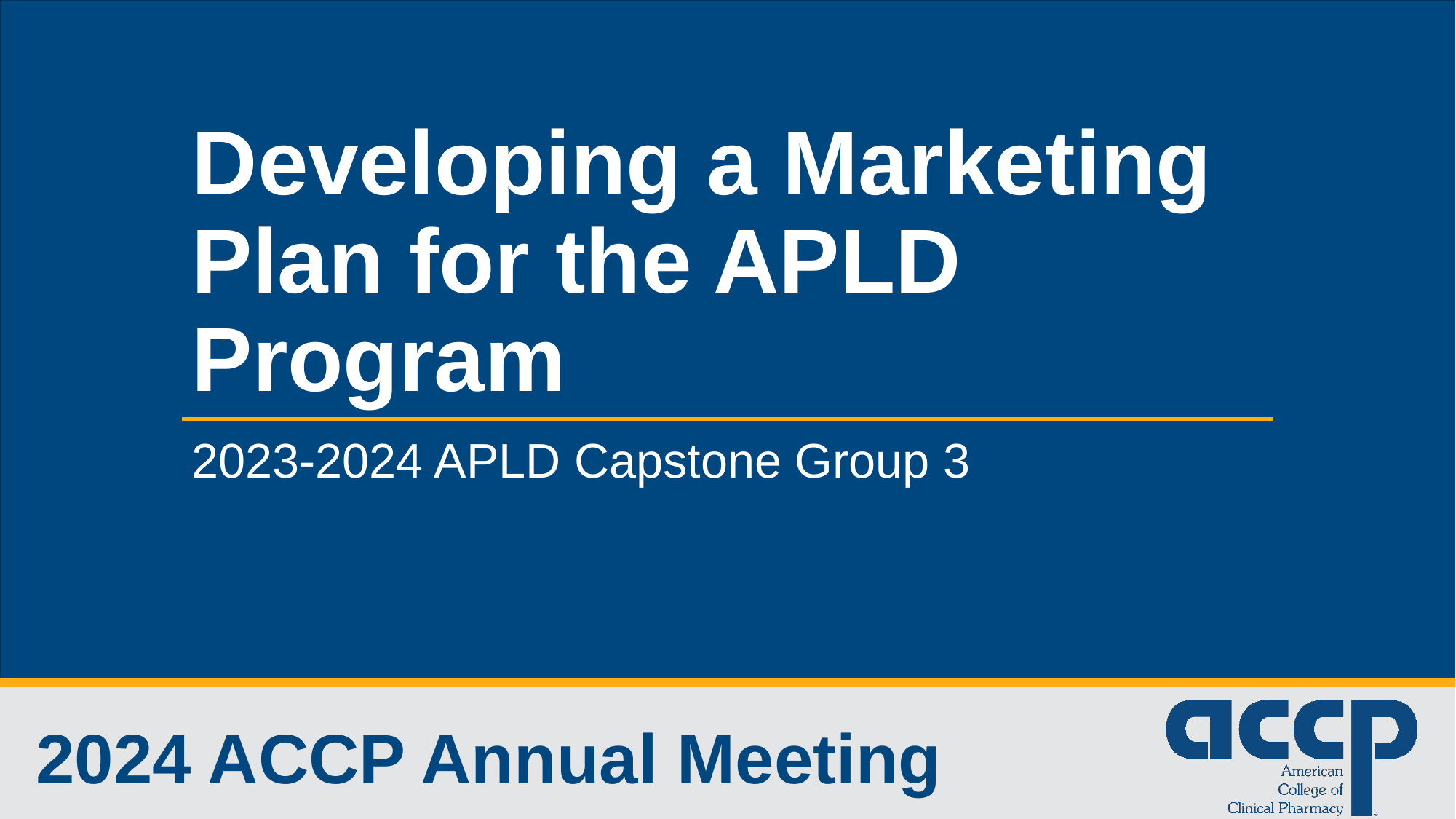

Developing a Marketing Plan for the APLD Program
2023-2024 APLD Capstone Group 3